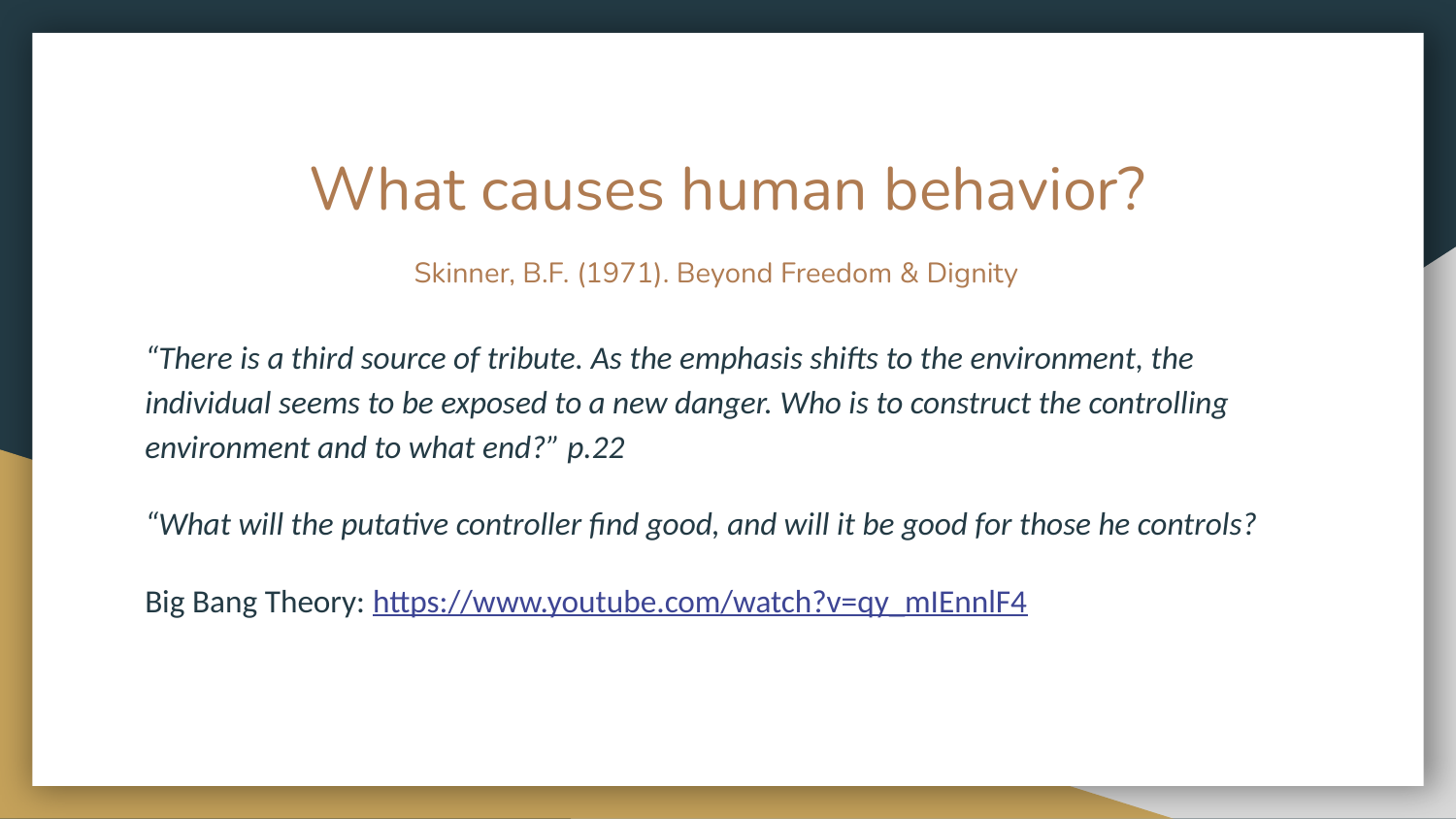

# What causes human behavior? Skinner, B.F. (1971). Beyond Freedom & Dignity

“There is a third source of tribute. As the emphasis shifts to the environment, the individual seems to be exposed to a new danger. Who is to construct the controlling environment and to what end?” p.22
“What will the putative controller find good, and will it be good for those he controls?
Big Bang Theory: https://www.youtube.com/watch?v=qy_mIEnnlF4